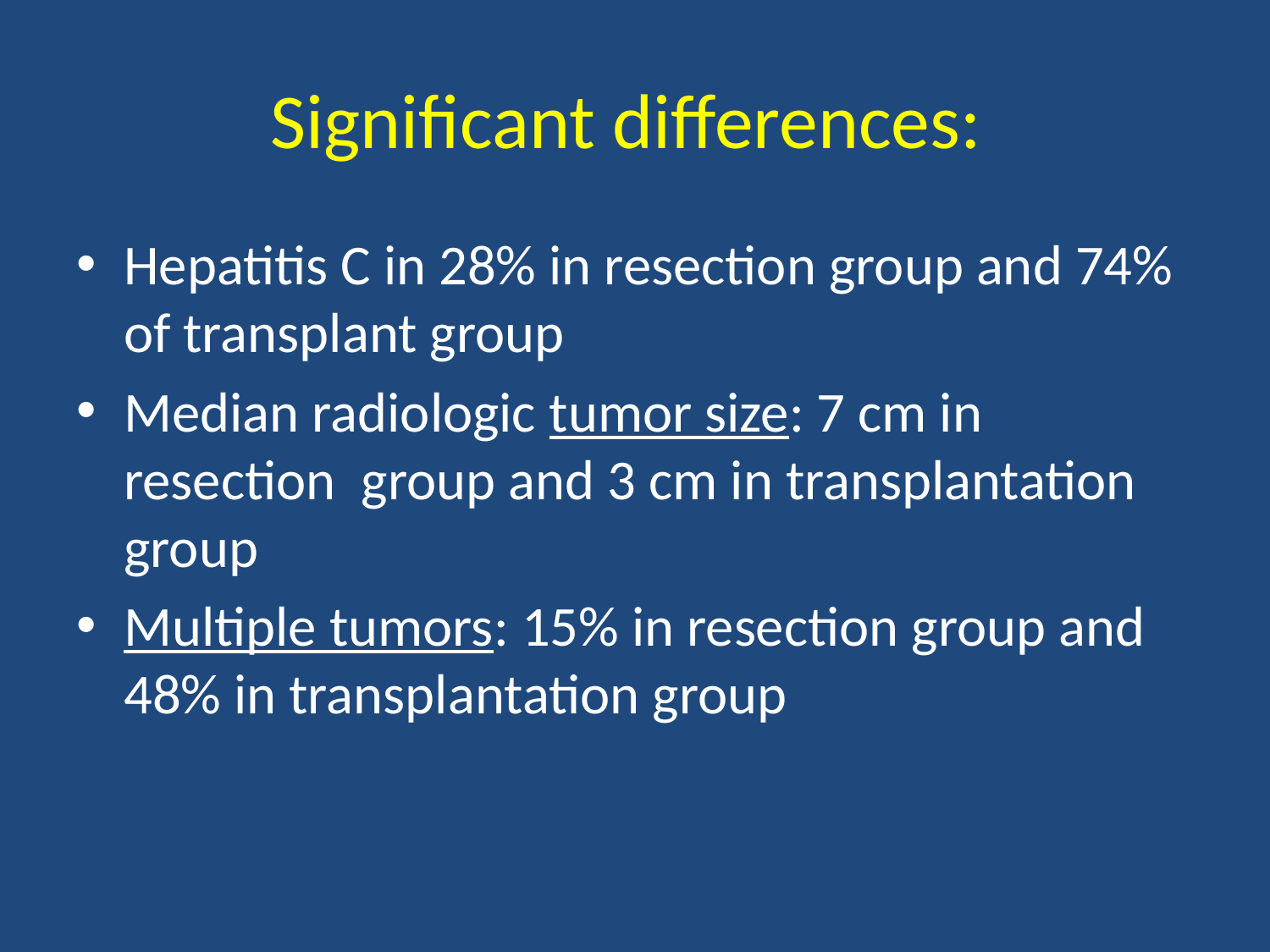

# Significant differences:
Hepatitis C in 28% in resection group and 74% of transplant group
Median radiologic tumor size: 7 cm in resection  group and 3 cm in transplantation group
Multiple tumors: 15% in resection group and 48% in transplantation group